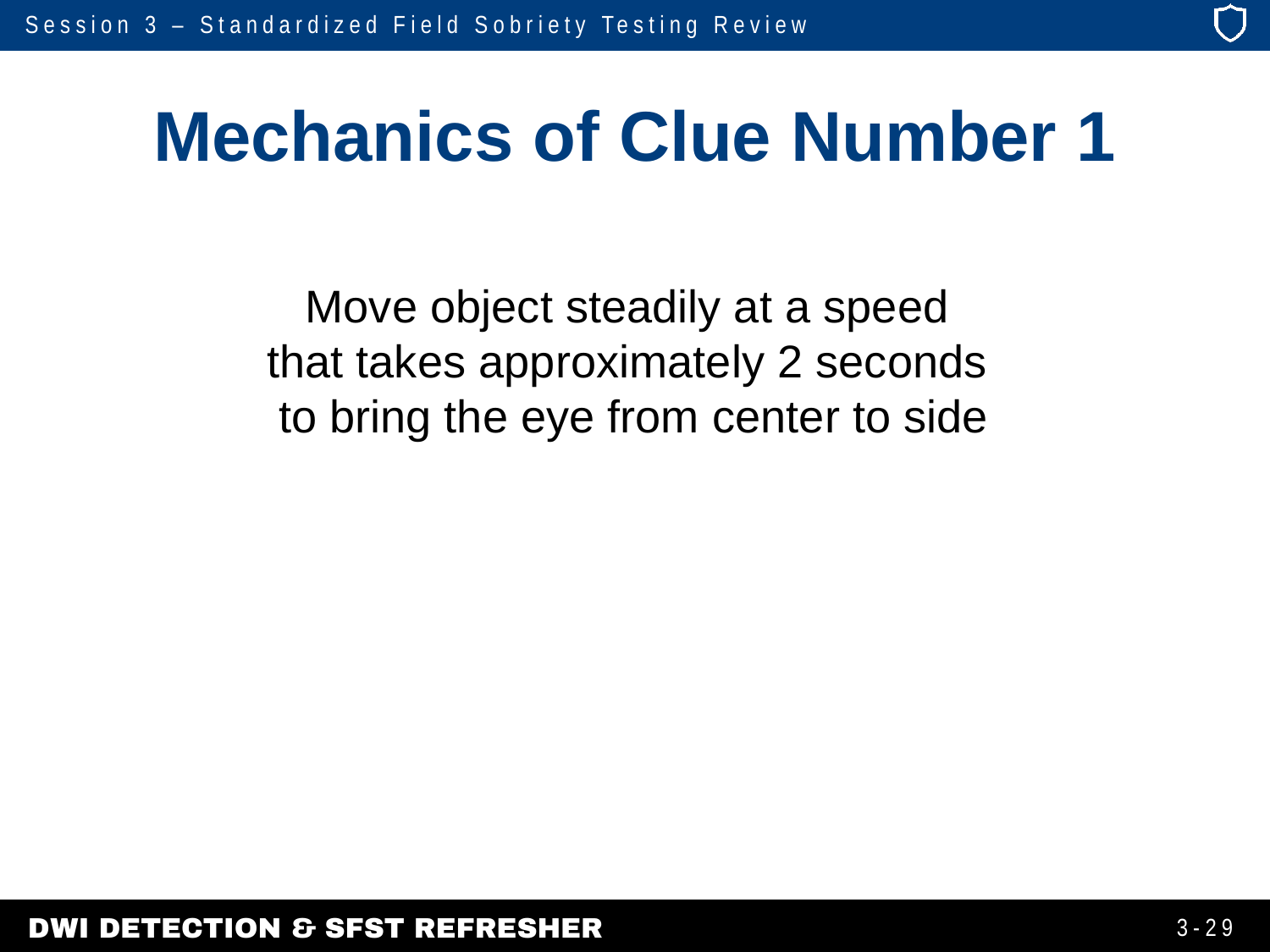

# Mechanics of Clue Number 1
Move object steadily at a speed
that takes approximately 2 seconds
to bring the eye from center to side

3-29